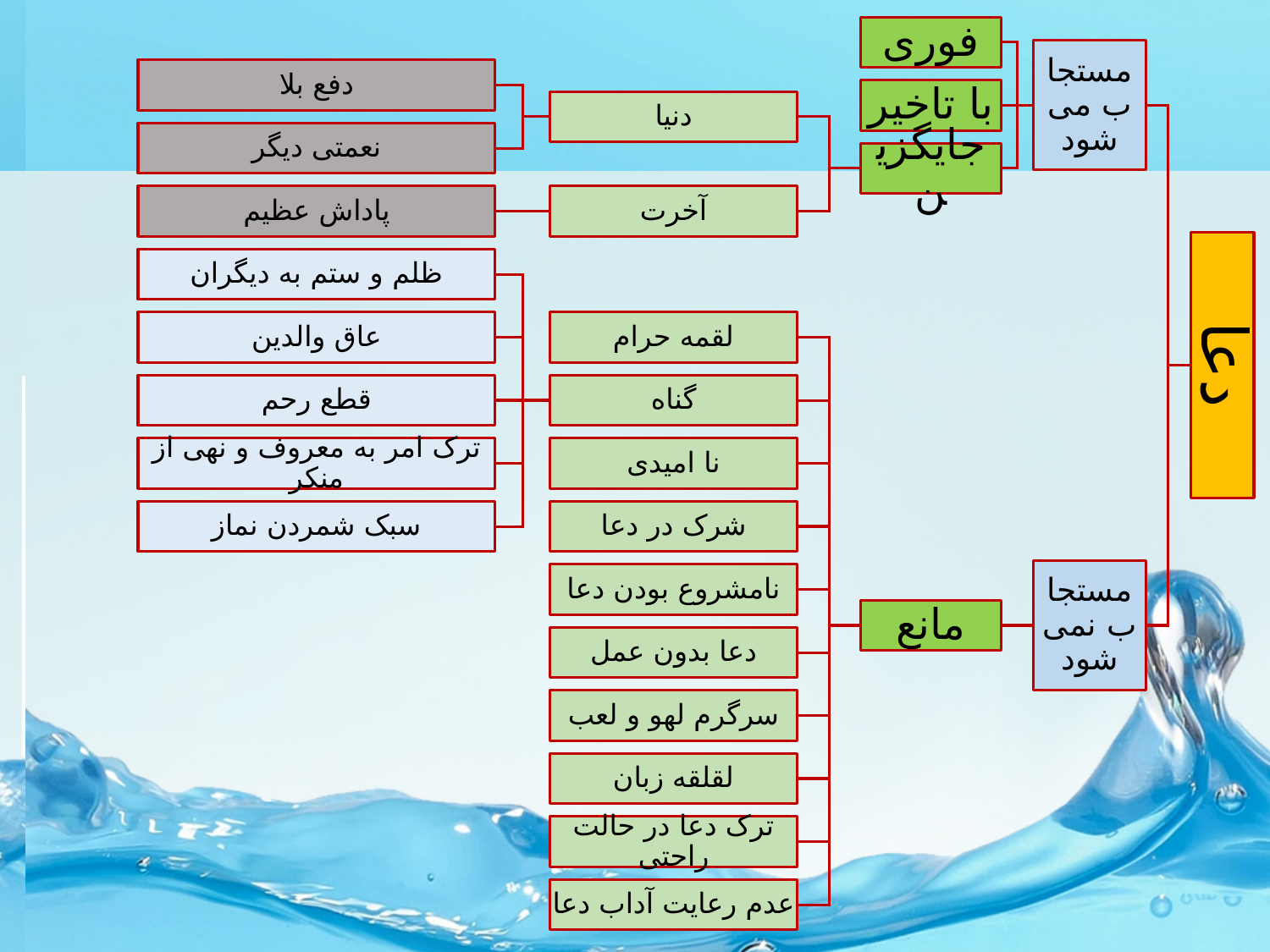

دعا
مستجاب می شود
فوری
با تاخیر
جایگزین
دنیا
دفع بلا
نعمتی دیگر
آخرت
پاداش عظیم
مستجاب نمی شود
مانع
لقمه حرام
گناه
ظلم و ستم به دیگران
عاق والدین
قطع رحم
ترک امر به معروف و نهی از منکر
سبک شمردن نماز
نا امیدی
شرک در دعا
نامشروع بودن دعا
دعا بدون عمل
سرگرم لهو و لعب
لقلقه زبان
ترک دعا در حالت راحتی
عدم رعایت آداب دعا